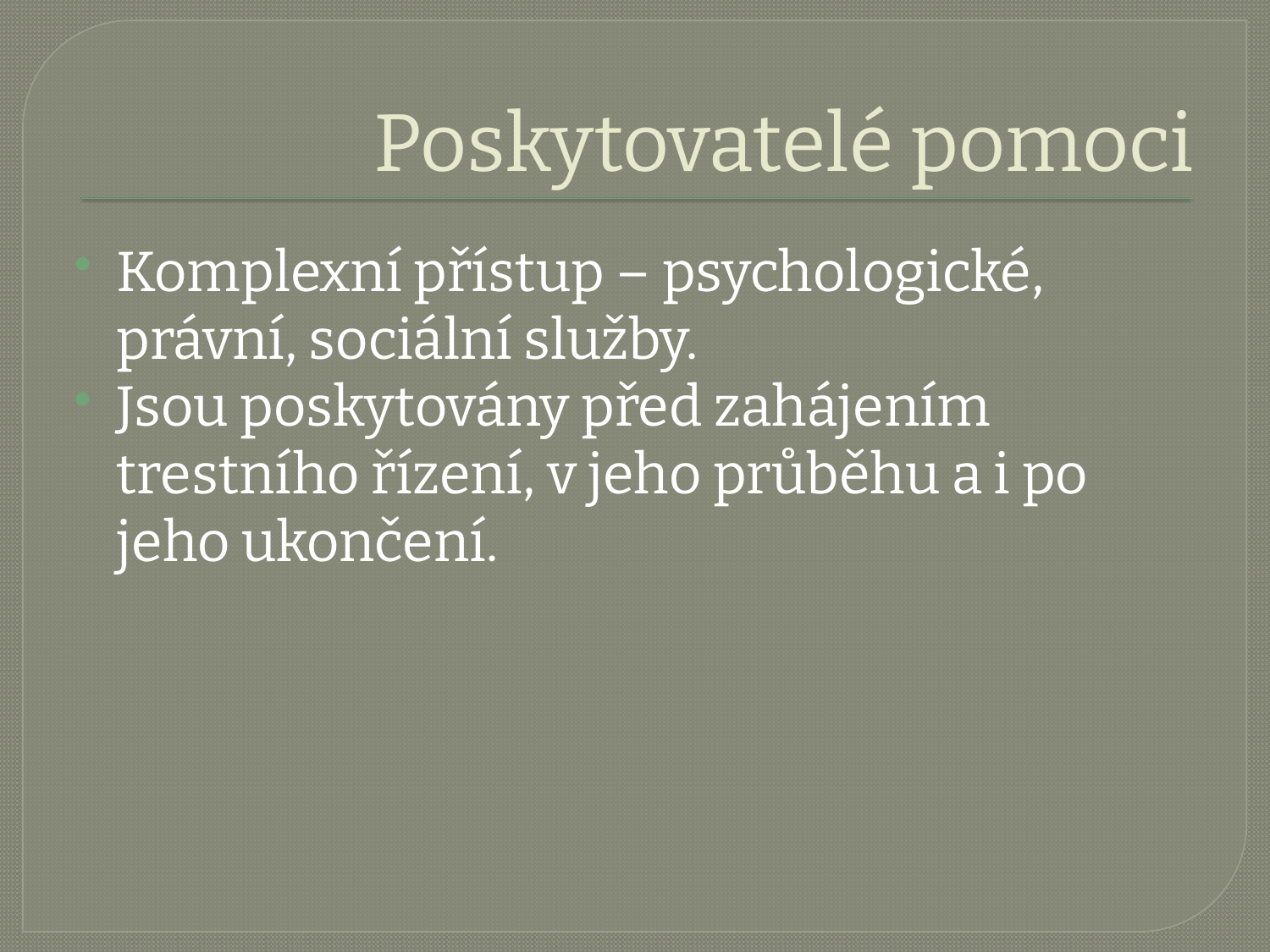

# Poskytovatelé pomoci
Komplexní přístup – psychologické, právní, sociální služby.
Jsou poskytovány před zahájením trestního řízení, v jeho průběhu a i po jeho ukončení.